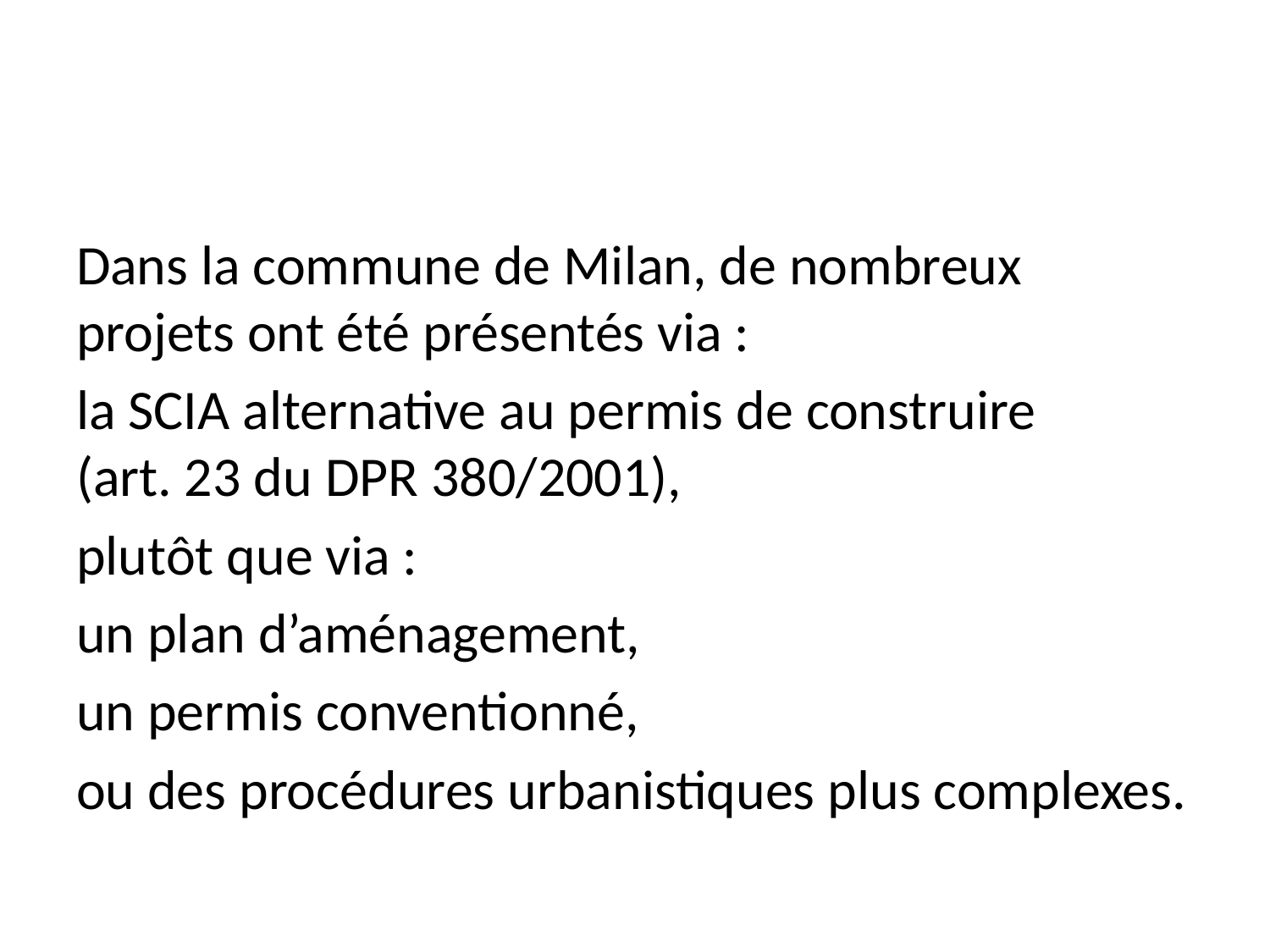

Dans la commune de Milan, de nombreux projets ont été présentés via :
la SCIA alternative au permis de construire
(art. 23 du DPR 380/2001),
plutôt que via :
un plan d’aménagement,
un permis conventionné,
ou des procédures urbanistiques plus complexes.